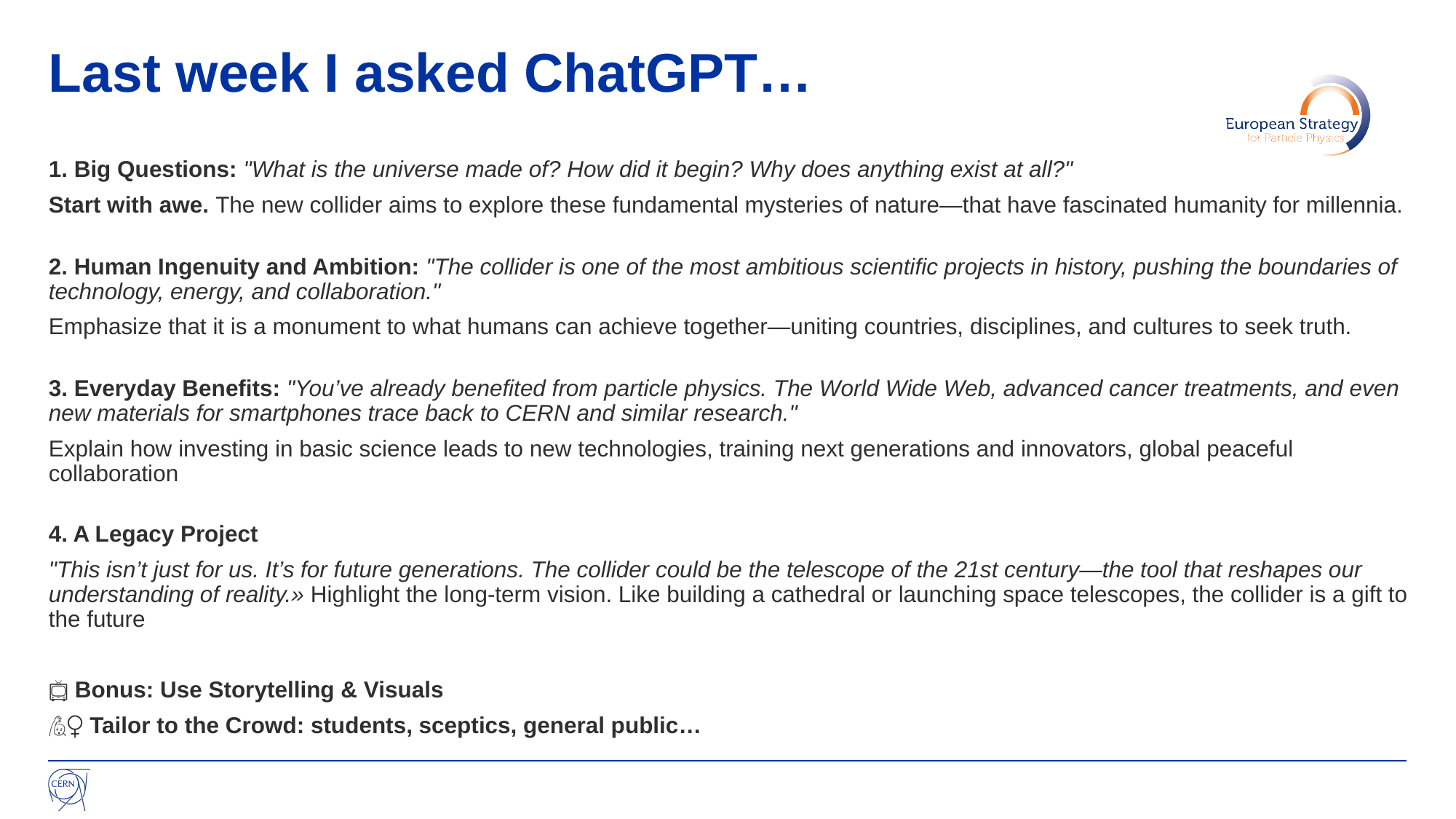

# Last week I asked ChatGPT…
1. Big Questions: "What is the universe made of? How did it begin? Why does anything exist at all?"
Start with awe. The new collider aims to explore these fundamental mysteries of nature—that have fascinated humanity for millennia.

2. Human Ingenuity and Ambition: "The collider is one of the most ambitious scientific projects in history, pushing the boundaries of technology, energy, and collaboration."
Emphasize that it is a monument to what humans can achieve together—uniting countries, disciplines, and cultures to seek truth.

3. Everyday Benefits: "You’ve already benefited from particle physics. The World Wide Web, advanced cancer treatments, and even new materials for smartphones trace back to CERN and similar research."
Explain how investing in basic science leads to new technologies, training next generations and innovators, global peaceful collaboration

4. A Legacy Project
"This isn’t just for us. It’s for future generations. The collider could be the telescope of the 21st century—the tool that reshapes our understanding of reality.» Highlight the long-term vision. Like building a cathedral or launching space telescopes, the collider is a gift to the future

📺 Bonus: Use Storytelling & Visuals
🙋‍♀️ Tailor to the Crowd: students, sceptics, general public…